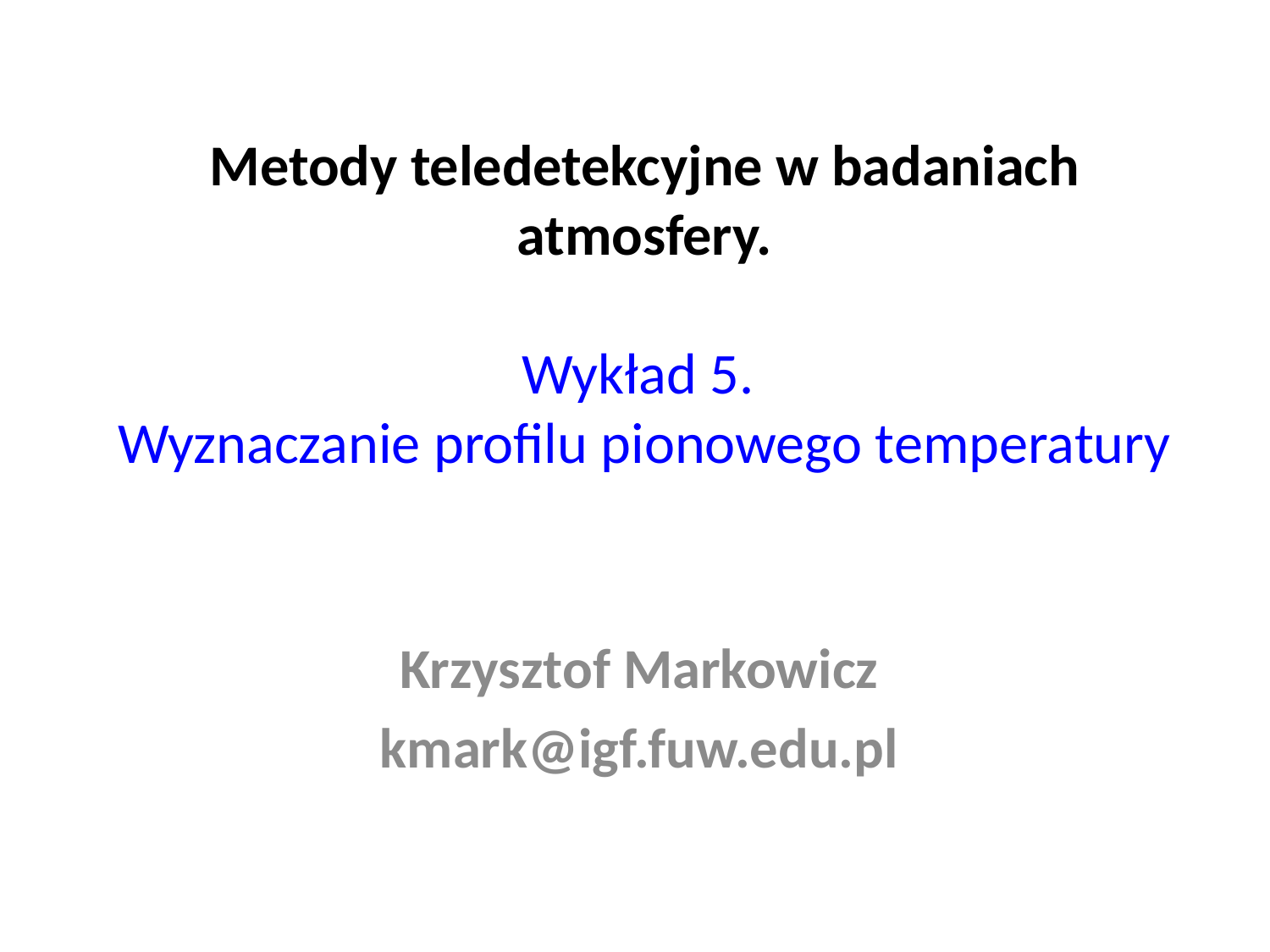

# Metody teledetekcyjne w badaniach atmosfery. Wykład 5. Wyznaczanie profilu pionowego temperatury
Krzysztof Markowicz
kmark@igf.fuw.edu.pl